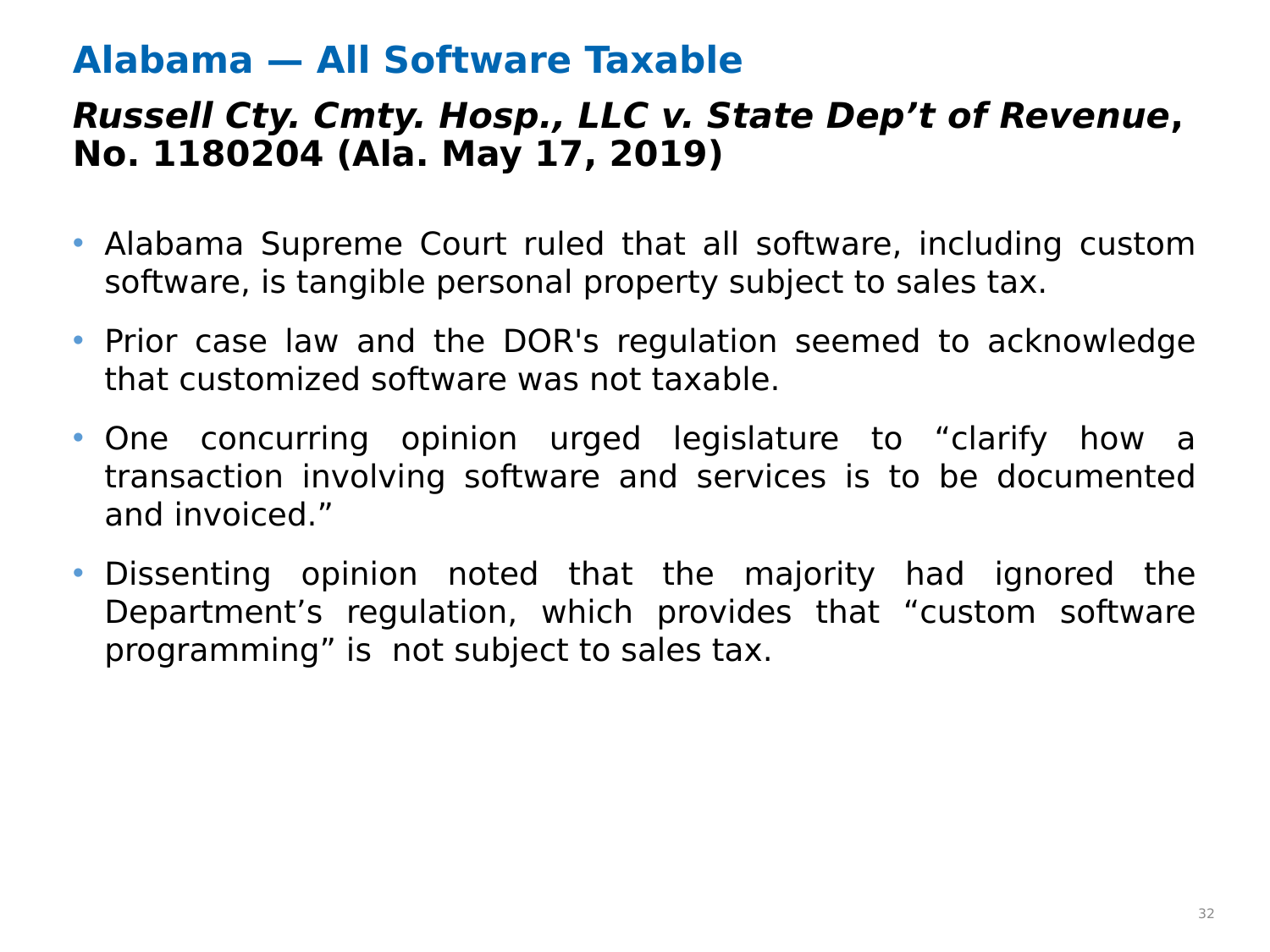

# Alabama — All Software Taxable
Russell Cty. Cmty. Hosp., LLC v. State Dep’t of Revenue, No. 1180204 (Ala. May 17, 2019)
Alabama Supreme Court ruled that all software, including custom software, is tangible personal property subject to sales tax.
Prior case law and the DOR's regulation seemed to acknowledge that customized software was not taxable.
One concurring opinion urged legislature to “clarify how a transaction involving software and services is to be documented and invoiced.”
Dissenting opinion noted that the majority had ignored the Department’s regulation, which provides that “custom software programming” is  not subject to sales tax.
32